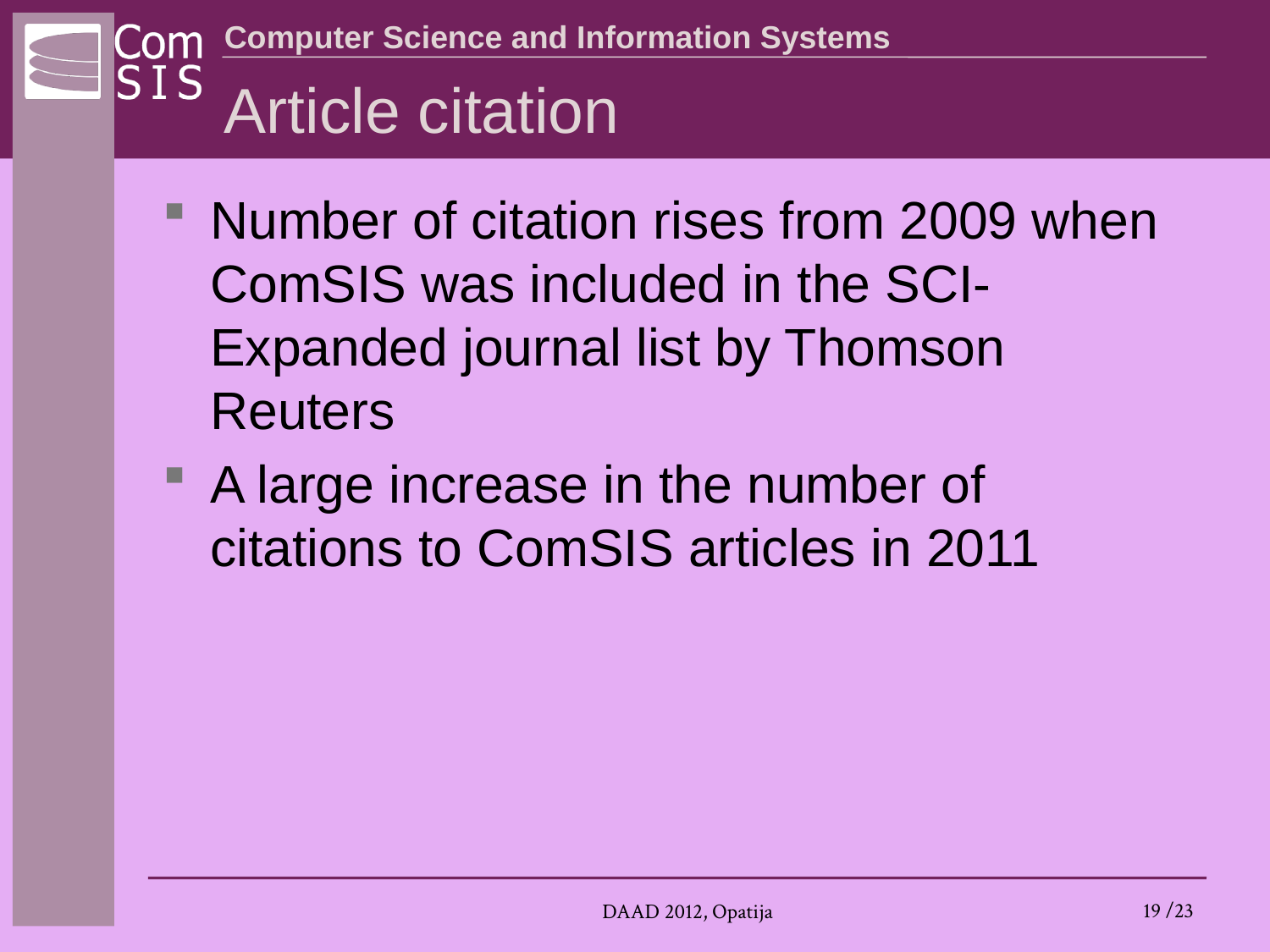

# Article citation
Number of citation rises from 2009 when ComSIS was included in the SCI-Expanded journal list by Thomson Reuters
A large increase in the number of citations to ComSIS articles in 2011

DAAD 2012, Opatija
19 /23